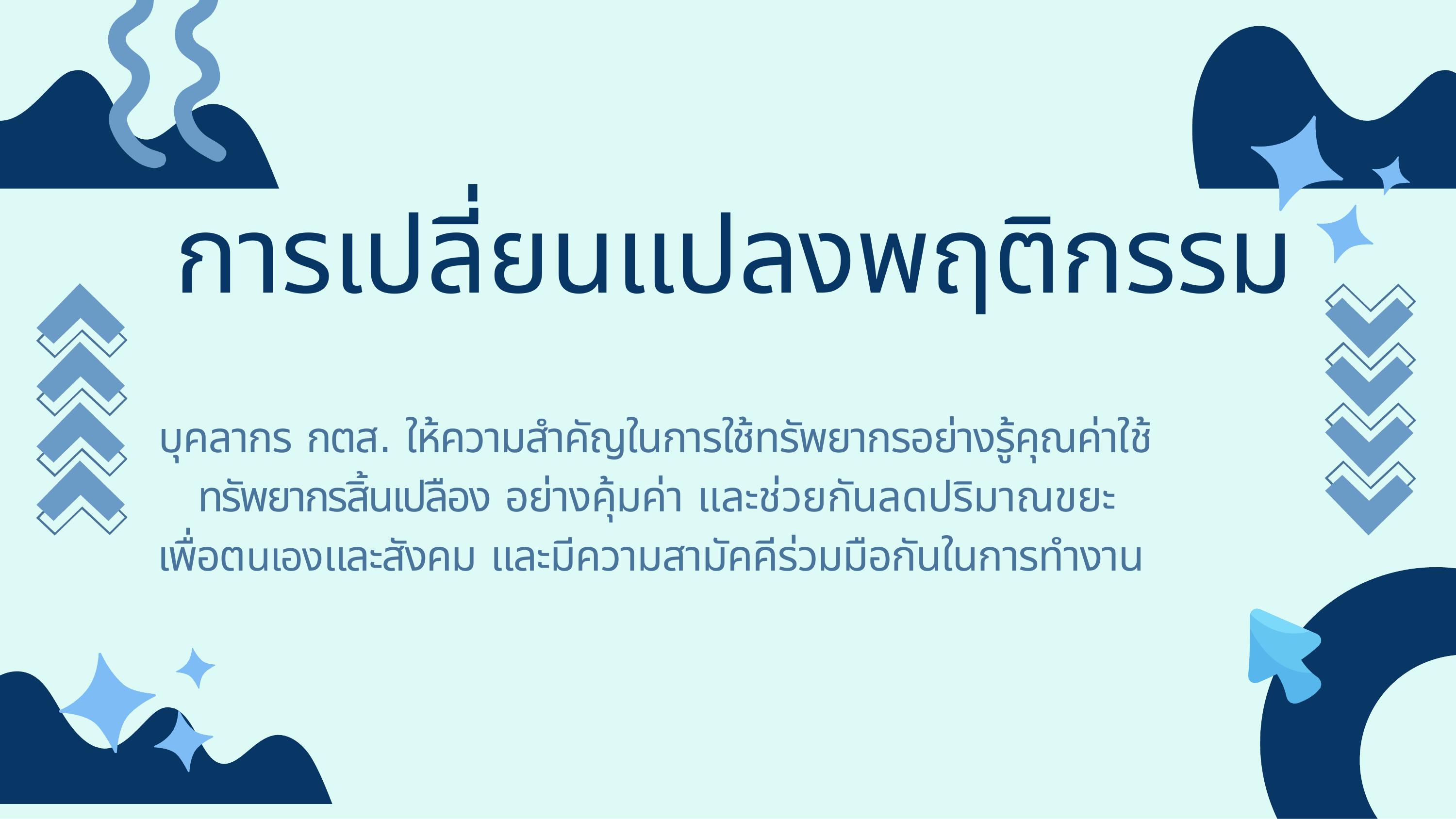

# การเปลี่ยนแปลงพฤติกรรม

บุคลากร กตส. ให้ความสําคัญในการใช้ทรัพยากรอย่างรู้คุณค่าใช้ ทรัพยากรสิ้นเปลือง อย่างคุ้มค่า และช่วยกันลดปริมาณขยะ
เพื่อตนเองและสังคม และมีความสามัคคีร่วมมือกันในการทํางาน